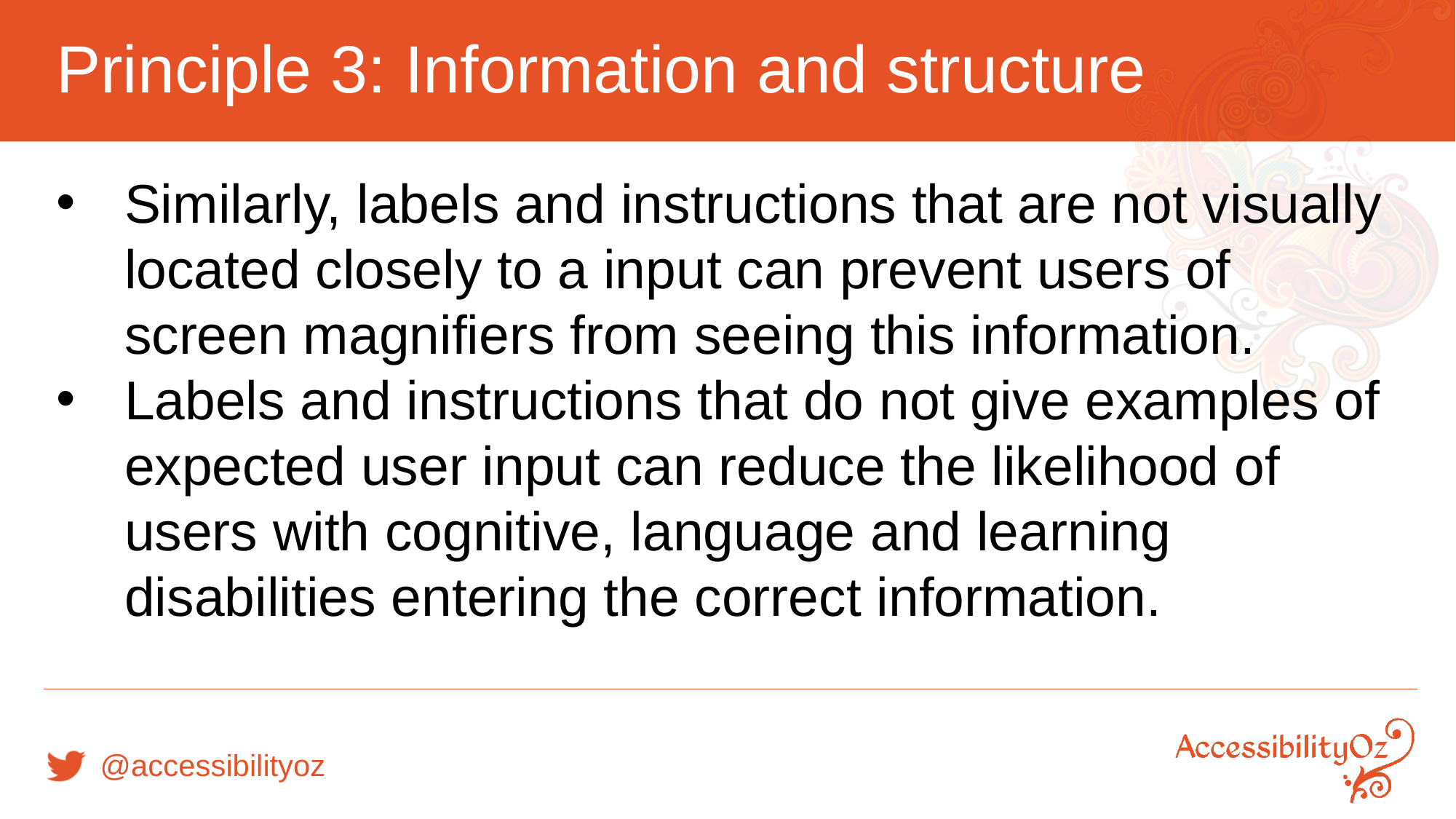

# Principle 3: Information and structure
Similarly, labels and instructions that are not visually located closely to a input can prevent users of screen magnifiers from seeing this information.
Labels and instructions that do not give examples of expected user input can reduce the likelihood of users with cognitive, language and learning disabilities entering the correct information.